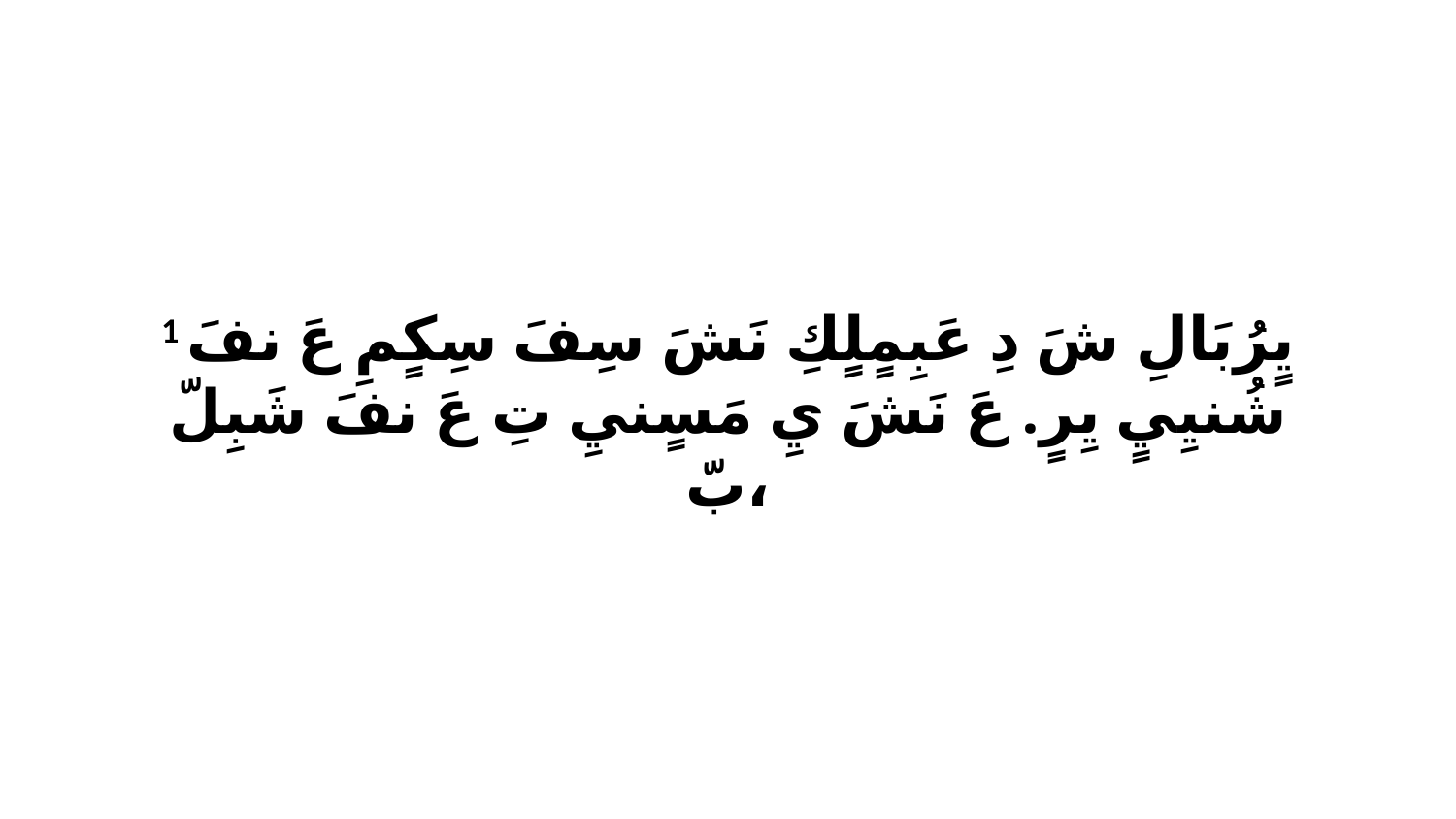

1 يٍرُبَالِ شَ دِ عَبِمٍلٍكِ نَشَ سِفَ سِكٍمِ عَ نفَ شُنيِيٍ يِرٍ. عَ نَشَ يِ مَسٍنيِ تِ عَ نفَ شَبِلّ بّ،